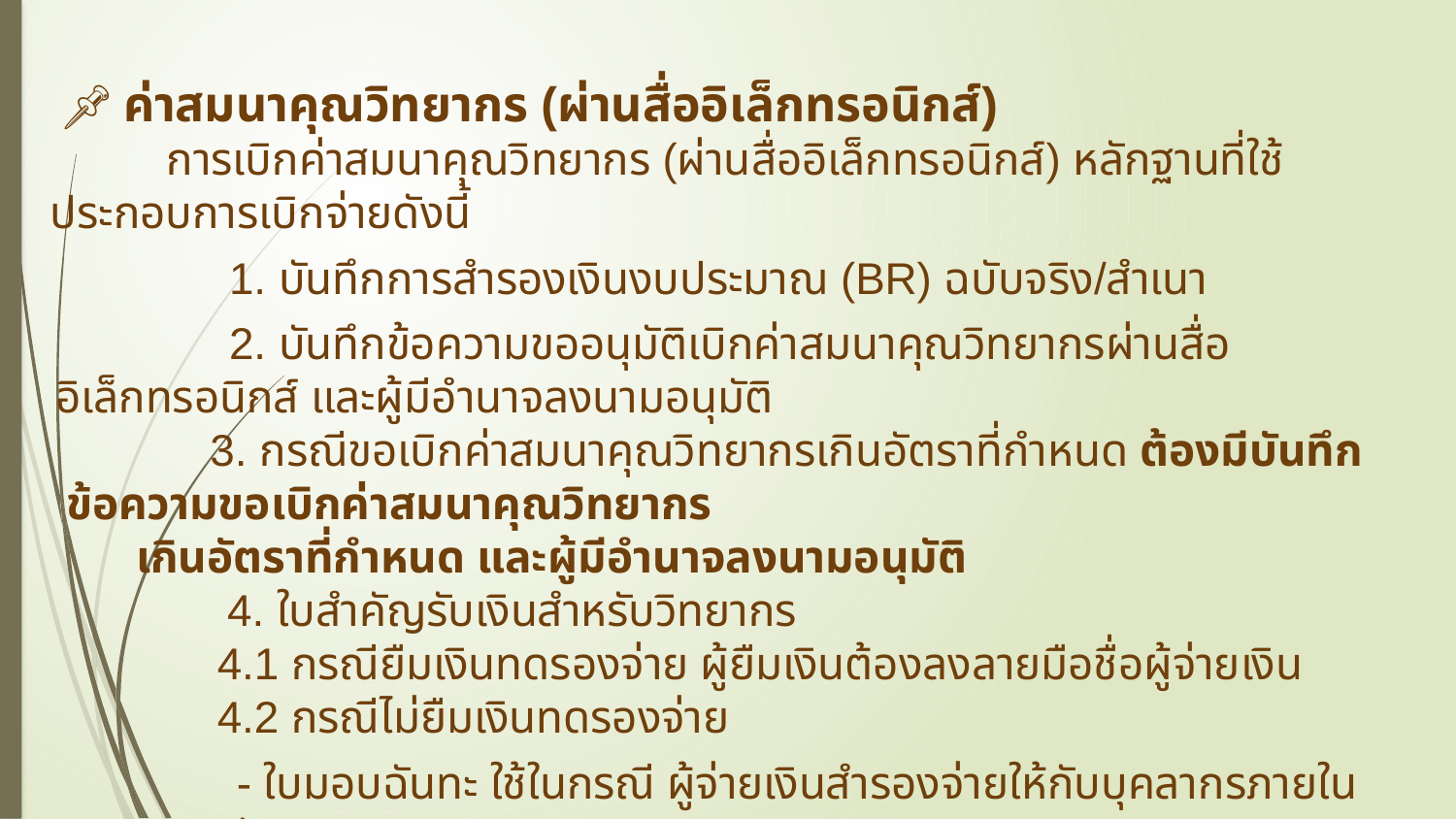

📌 ค่าสมนาคุณวิทยากร (ผ่านสื่ออิเล็กทรอนิกส์)
          การเบิกค่าสมนาคุณวิทยากร (ผ่านสื่ออิเล็กทรอนิกส์) หลักฐานที่ใช้ประกอบการเบิกจ่ายดังนี้
              1. บันทึกการสำรองเงินงบประมาณ (BR) ฉบับจริง/สำเนา
              2. บันทึกข้อความขออนุมัติเบิกค่าสมนาคุณวิทยากรผ่านสื่ออิเล็กทรอนิกส์ และผู้มีอำนาจลงนามอนุมัติ
      3. กรณีขอเบิกค่าสมนาคุณวิทยากรเกินอัตราที่กำหนด ต้องมีบันทึกข้อความขอเบิกค่าสมนาคุณวิทยากร
เกินอัตราที่กำหนด และผู้มีอำนาจลงนามอนุมัติ
             4. ใบสำคัญรับเงินสำหรับวิทยากร
  4.1 กรณียืมเงินทดรองจ่าย ผู้ยืมเงินต้องลงลายมือชื่อผู้จ่ายเงิน
  4.2 กรณีไม่ยืมเงินทดรองจ่าย
	  - ใบมอบฉันทะ ใช้ในกรณี ผู้จ่ายเงินสำรองจ่ายให้กับบุคลากรภายในมหาวิทยาลัย
	  - หนังสือมอบอำนาจ ใช้ในกรณีผู้จ่ายเงินสำรองจ่ายให้กับบุคคลภายนอกมหาวิทยาลัย